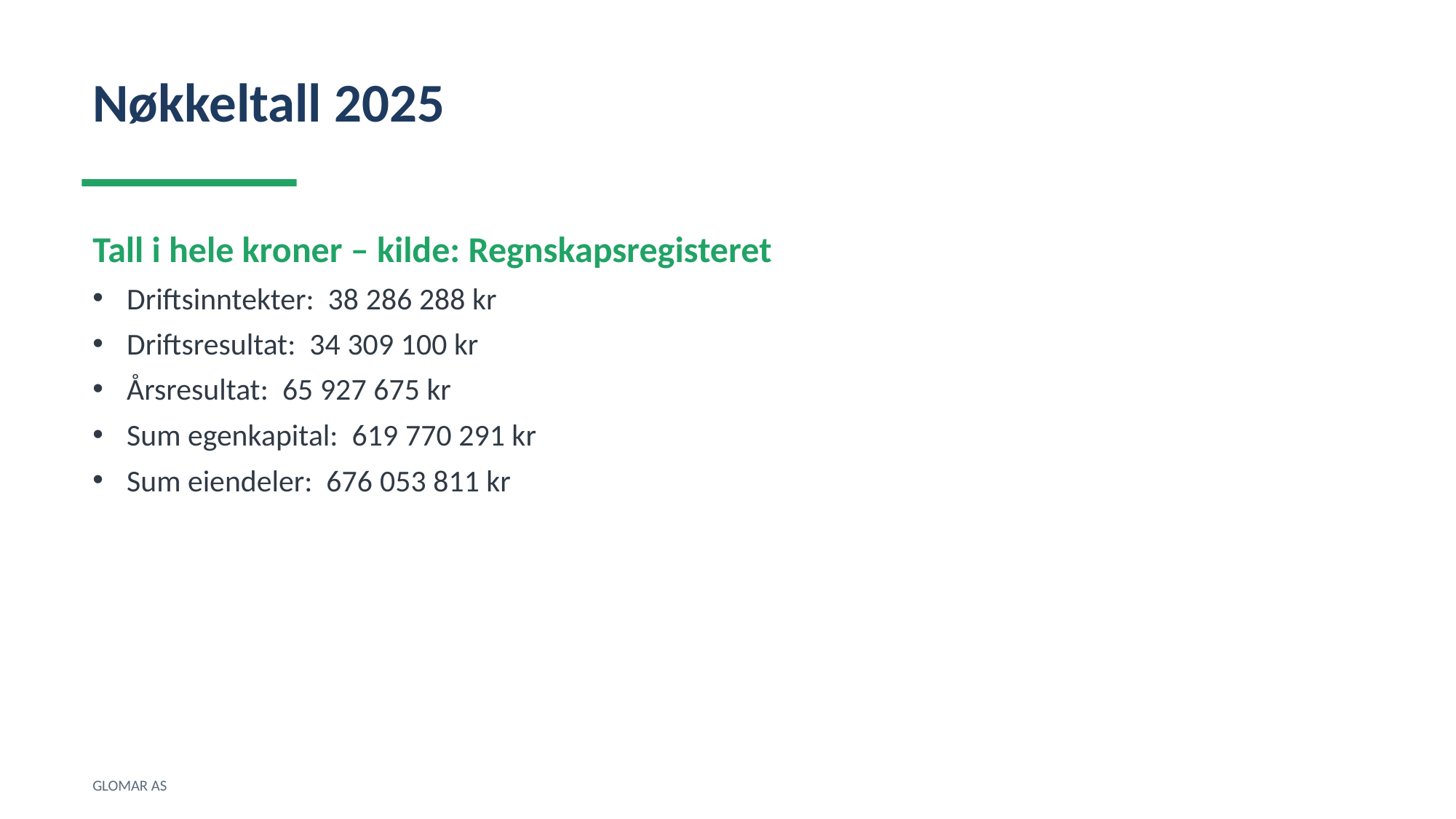

Nøkkeltall 2025

Tall i hele kroner – kilde: Regnskapsregisteret
Driftsinntekter:  38 286 288 kr
Driftsresultat:  34 309 100 kr
Årsresultat:  65 927 675 kr
Sum egenkapital:  619 770 291 kr
Sum eiendeler:  676 053 811 kr
GLOMAR AS